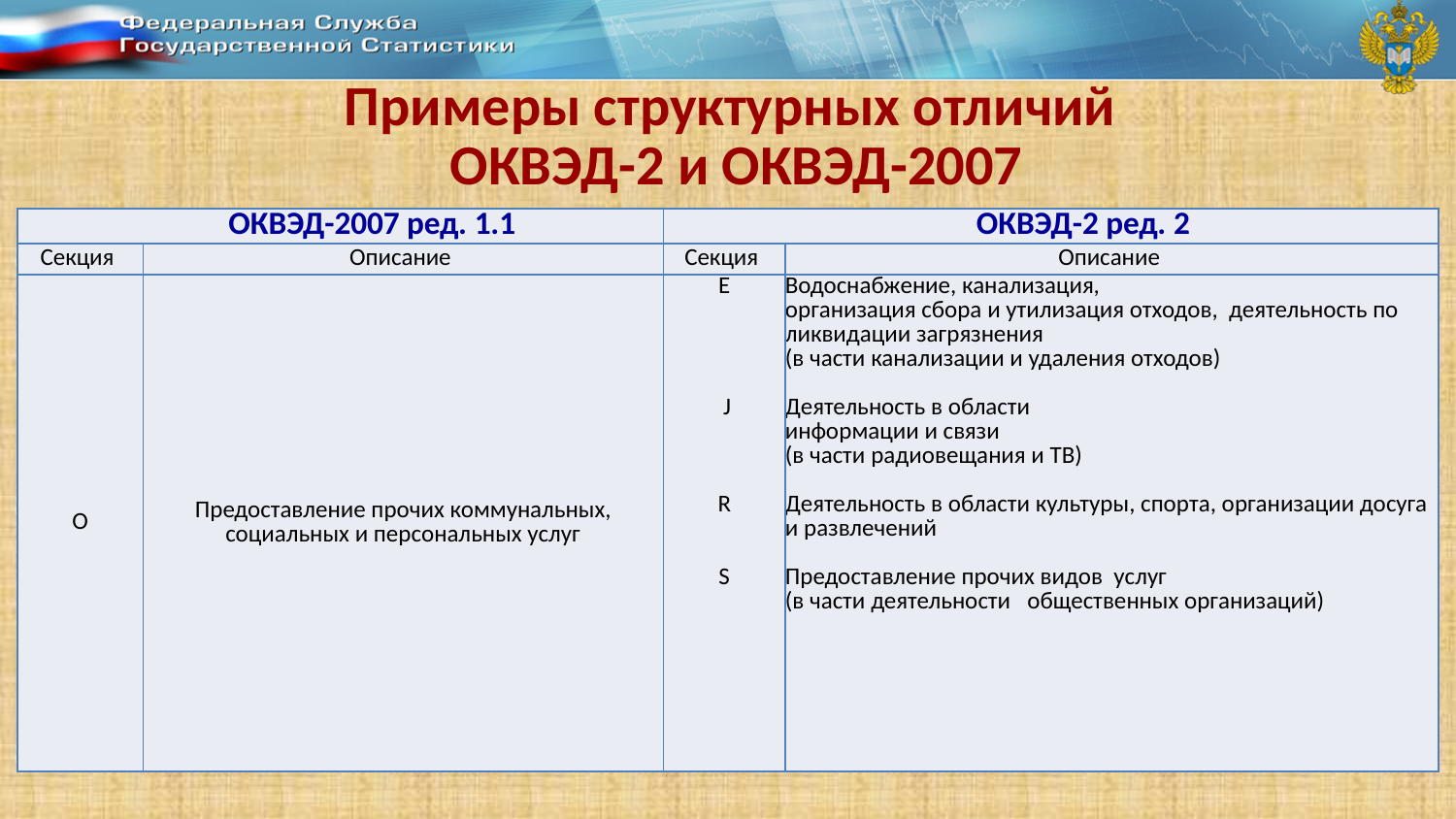

Примеры структурных отличий
ОКВЭД-2 и ОКВЭД-2007
| ОКВЭД-2007 ред. 1.1 |  | ОКВЭД-2 ред. 2 |  |
| --- | --- | --- | --- |
| Секция | Описание | Секция | Описание |
| O | Предоставление прочих коммунальных, социальных и персональных услуг | E        J       R     S | Водоснабжение, канализация, организация сбора и утилизация отходов, деятельность по ликвидации загрязнения (в части канализации и удаления отходов) Деятельность в области информации и связи (в части радиовещания и ТВ)   Деятельность в области культуры, спорта, организации досуга и развлечений   Предоставление прочих видов услуг (в части деятельности общественных организаций) |